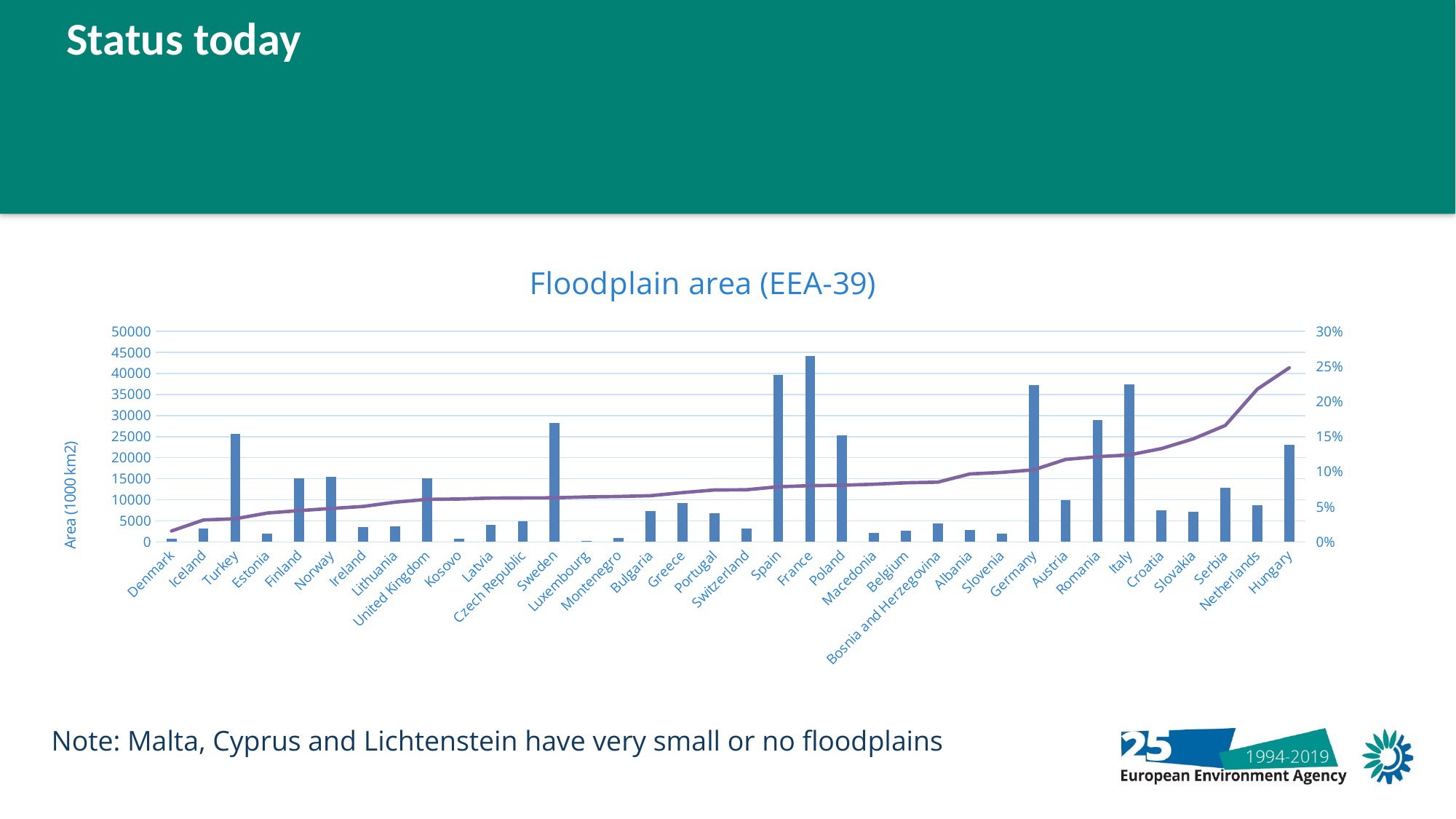

Status today
EEA has developed the water exploitation index (WEI+) to

### Chart: Floodplain area (EEA-39)

| Category | inside RPZ | share RPZ |
|---|---|---|
| Denmark | 681.79 | 0.01544107472181085 |
| Iceland | 3220.55 | 0.031118722193599607 |
| Turkey | 25626.88 | 0.03287411931884691 |
| Estonia | 1872.99 | 0.04105204256372142 |
| Finland | 15087.92 | 0.04442949057231719 |
| Norway | 15409.57 | 0.047518151145117635 |
| Ireland | 3563.58 | 0.050418249143043416 |
| Lithuania | 3698.55 | 0.05644720292895746 |
| United Kingdom | 15031.0 | 0.060498970197324205 |
| Kosovo | 665.13 | 0.060980931826558296 |
| Latvia | 4050.32 | 0.06235541998214775 |
| Czech Republic | 4940.12 | 0.06258687042970164 |
| Sweden | 28297.42 | 0.0627229305264472 |
| Luxembourg | 166.26 | 0.0639156709876828 |
| Montenegro | 896.93 | 0.06461217065571703 |
| Bulgaria | 7295.38 | 0.06570232623653083 |
| Greece | 9260.64 | 0.07010489495931434 |
| Portugal | 6829.06 | 0.07386228314974821 |
| Switzerland | 3074.18 | 0.07419297539370173 |
| Spain | 39699.53 | 0.0784320136638483 |
| France | 44203.86 | 0.08001183492530914 |
| Poland | 25223.99 | 0.0805774708253952 |
| Macedonia | 2087.43 | 0.08205400140174554 |
| Belgium | 2581.69 | 0.08410495812979195 |
| Bosnia and Herzegovina | 4353.68 | 0.08501468046268258 |
| Albania | 2785.42 | 0.09672856708772844 |
| Slovenia | 2014.28 | 0.09894194968120955 |
| Germany | 37223.24 | 0.10263114302282568 |
| Austria | 9937.45 | 0.1174537575581504 |
| Romania | 28939.2 | 0.12136063203881768 |
| Italy | 37387.64 | 0.12399748964684949 |
| Croatia | 7514.14 | 0.1329370888806053 |
| Slovakia | 7204.09 | 0.14681385910406758 |
| Serbia | 12860.36 | 0.16596897551096945 |
| Netherlands | 8703.03 | 0.21763336843429298 |
| Hungary | 23077.02 | 0.2479960556227686 |
Note: Malta, Cyprus and Lichtenstein have very small or no floodplains